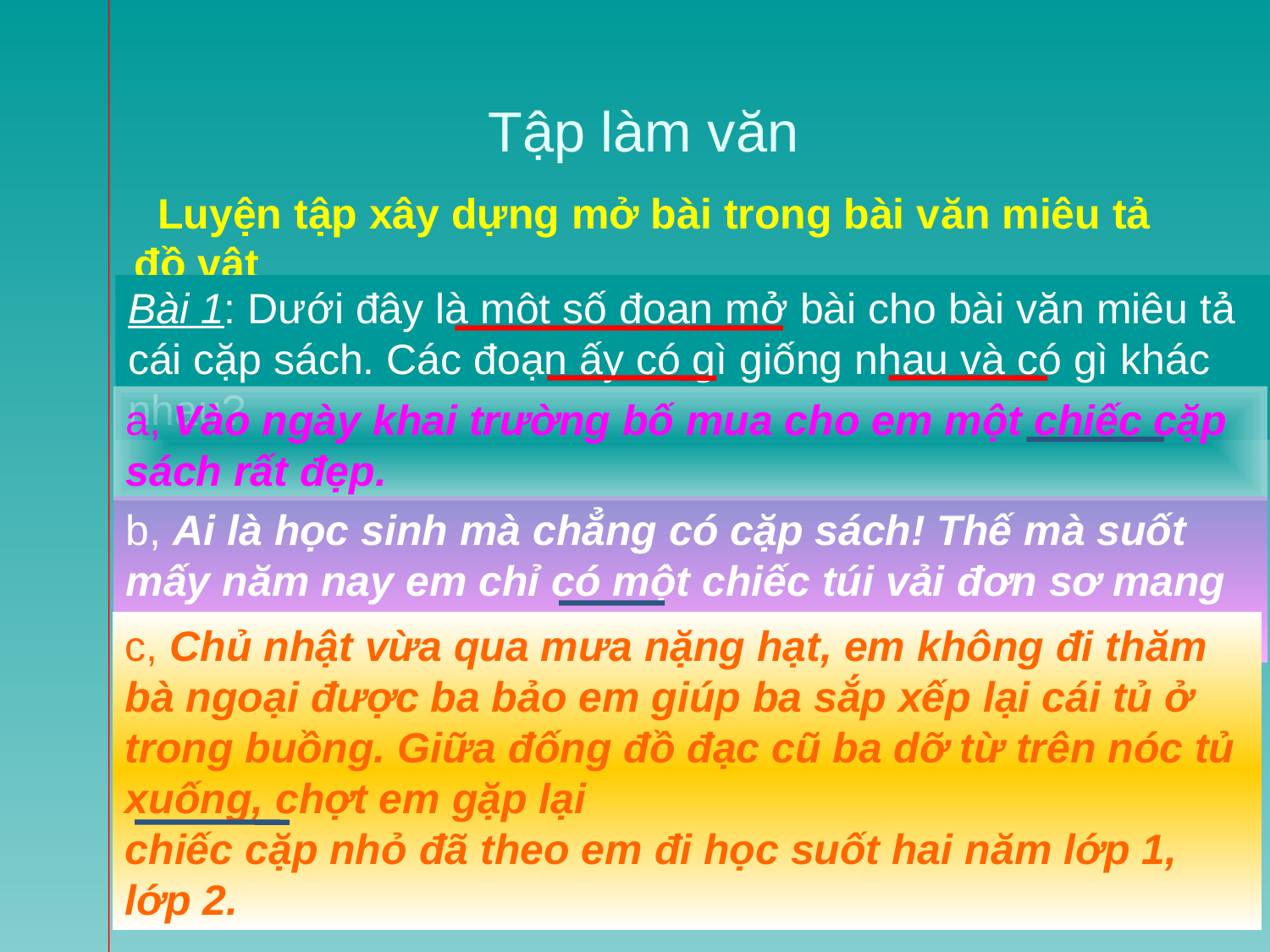

# Tập làm văn
      Luyện tập xây dựng mở bài trong bài văn miêu tả đồ vật
Bài 1: Dưới đây là một số đoạn mở bài cho bài văn miêu tả cái cặp sách. Các đoạn ấy có gì giống nhau và có gì khác nhau?

a, Vào ngày khai trường bố mua cho em một chiếc cặp sách rất đẹp.

b, Ai là học sinh mà chẳng có cặp sách! Thế mà suốt mấy năm nay em chỉ có một chiếc túi vải đơn sơ mang tới trường.

c, Chủ nhật vừa qua mưa nặng hạt, em không đi thăm bà ngoại được ba bảo em giúp ba sắp xếp lại cái tủ ở trong buồng. Giữa đống đồ đạc cũ ba dỡ từ trên nóc tủ xuống, chợt em gặp lại
chiếc cặp nhỏ đã theo em đi học suốt hai năm lớp 1, lớp 2.